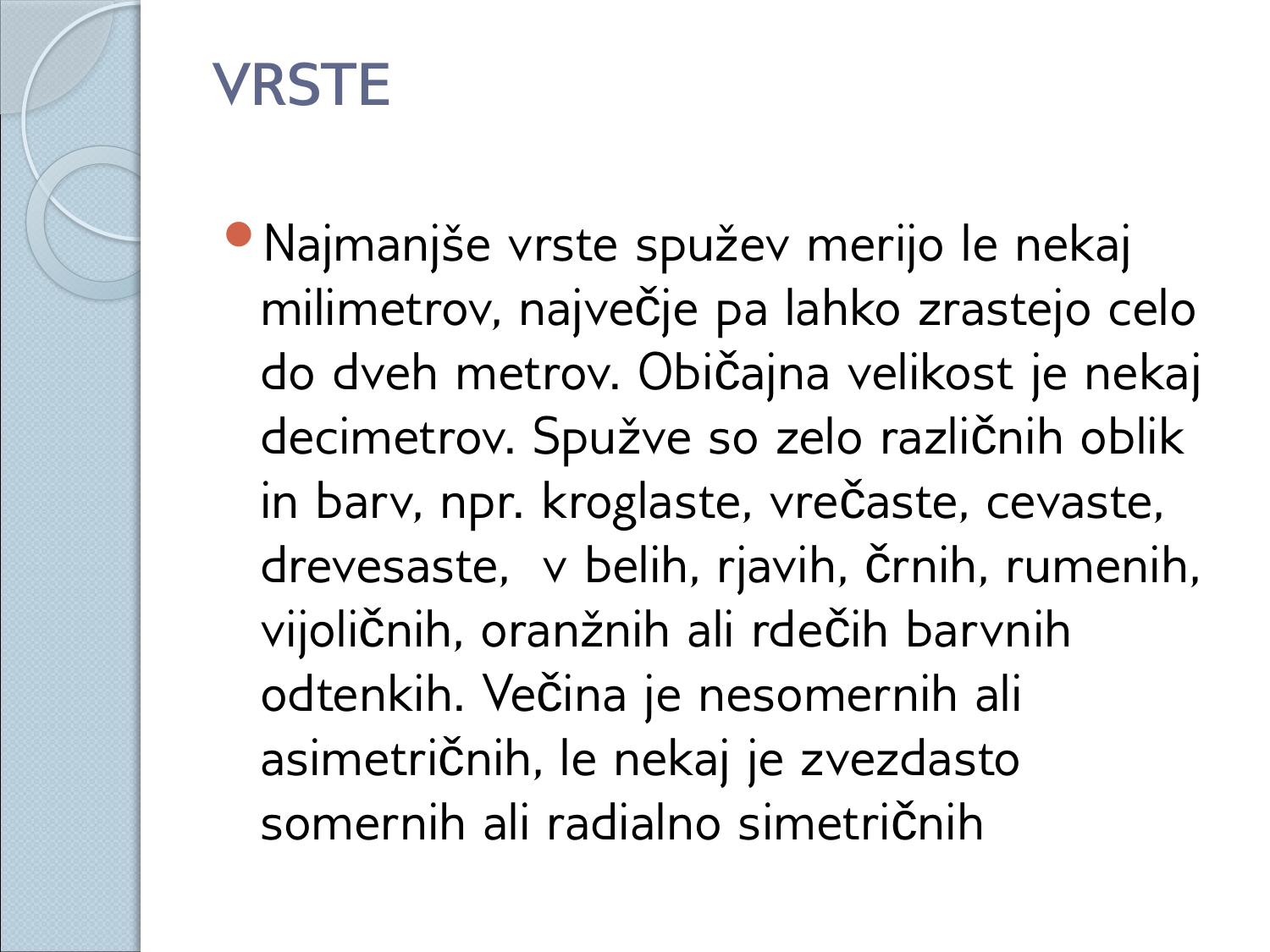

# VRSTE
Najmanjše vrste spužev merijo le nekaj milimetrov, največje pa lahko zrastejo celo do dveh metrov. Običajna velikost je nekaj decimetrov. Spužve so zelo različnih oblik in barv, npr. kroglaste, vrečaste, cevaste, drevesaste,  v belih, rjavih, črnih, rumenih, vijoličnih, oranžnih ali rdečih barvnih odtenkih. Večina je nesomernih ali asimetričnih, le nekaj je zvezdasto somernih ali radialno simetričnih